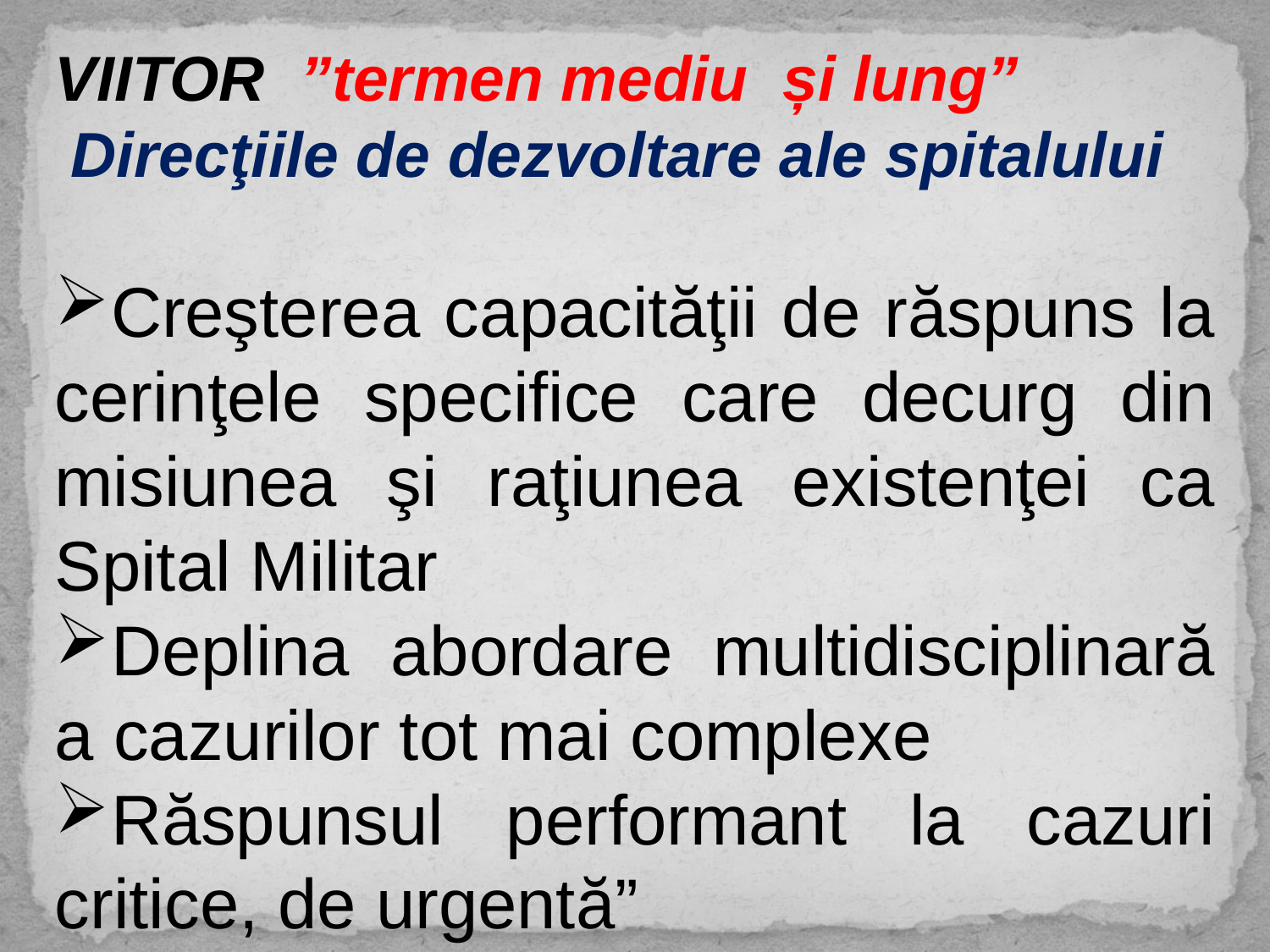

VIITOR  ”termen mediu  și lung”
Direcţiile de dezvoltare ale spitalului

Creşterea capacităţii de răspuns la cerinţele specifice care decurg din misiunea şi raţiunea existenţei ca Spital Militar
Deplina abordare multidisciplinară a cazurilor tot mai complexe
Răspunsul performant la cazuri critice, de urgentă”